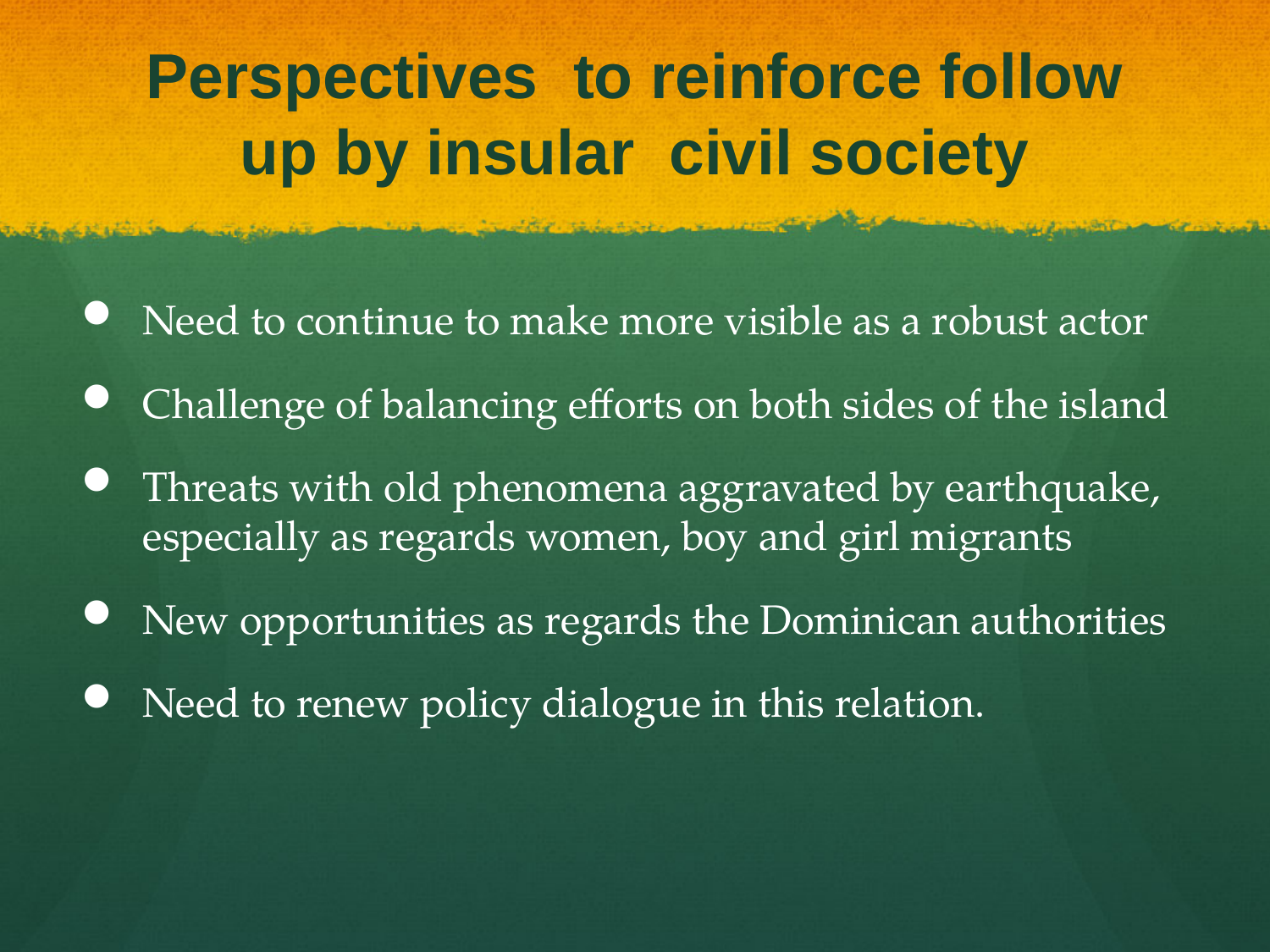

# Perspectives  to reinforce follow up by insular  civil society
Need to continue to make more visible as a robust actor
Challenge of balancing efforts on both sides of the island
Threats with old phenomena aggravated by earthquake, especially as regards women, boy and girl migrants
New opportunities as regards the Dominican authorities
Need to renew policy dialogue in this relation.